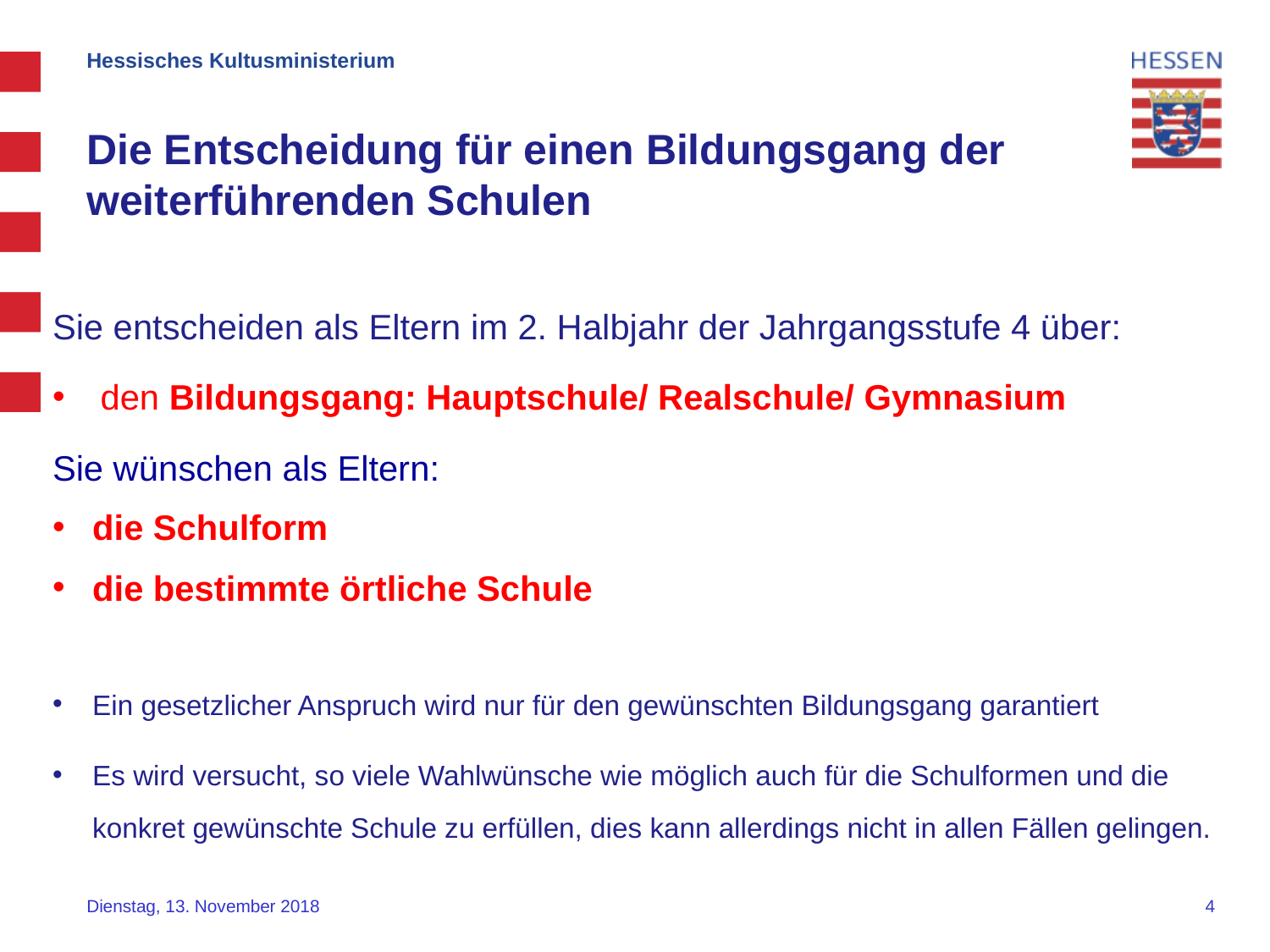

Hessisches Kultusministerium
Die Entscheidung für einen Bildungsgang der weiterführenden Schulen
Sie entscheiden als Eltern im 2. Halbjahr der Jahrgangsstufe 4 über:
den Bildungsgang: Hauptschule/ Realschule/ Gymnasium
Sie wünschen als Eltern:
die Schulform
die bestimmte örtliche Schule
Ein gesetzlicher Anspruch wird nur für den gewünschten Bildungsgang garantiert
Es wird versucht, so viele Wahlwünsche wie möglich auch für die Schulformen und die konkret gewünschte Schule zu erfüllen, dies kann allerdings nicht in allen Fällen gelingen.

Dienstag, 13. November 2018